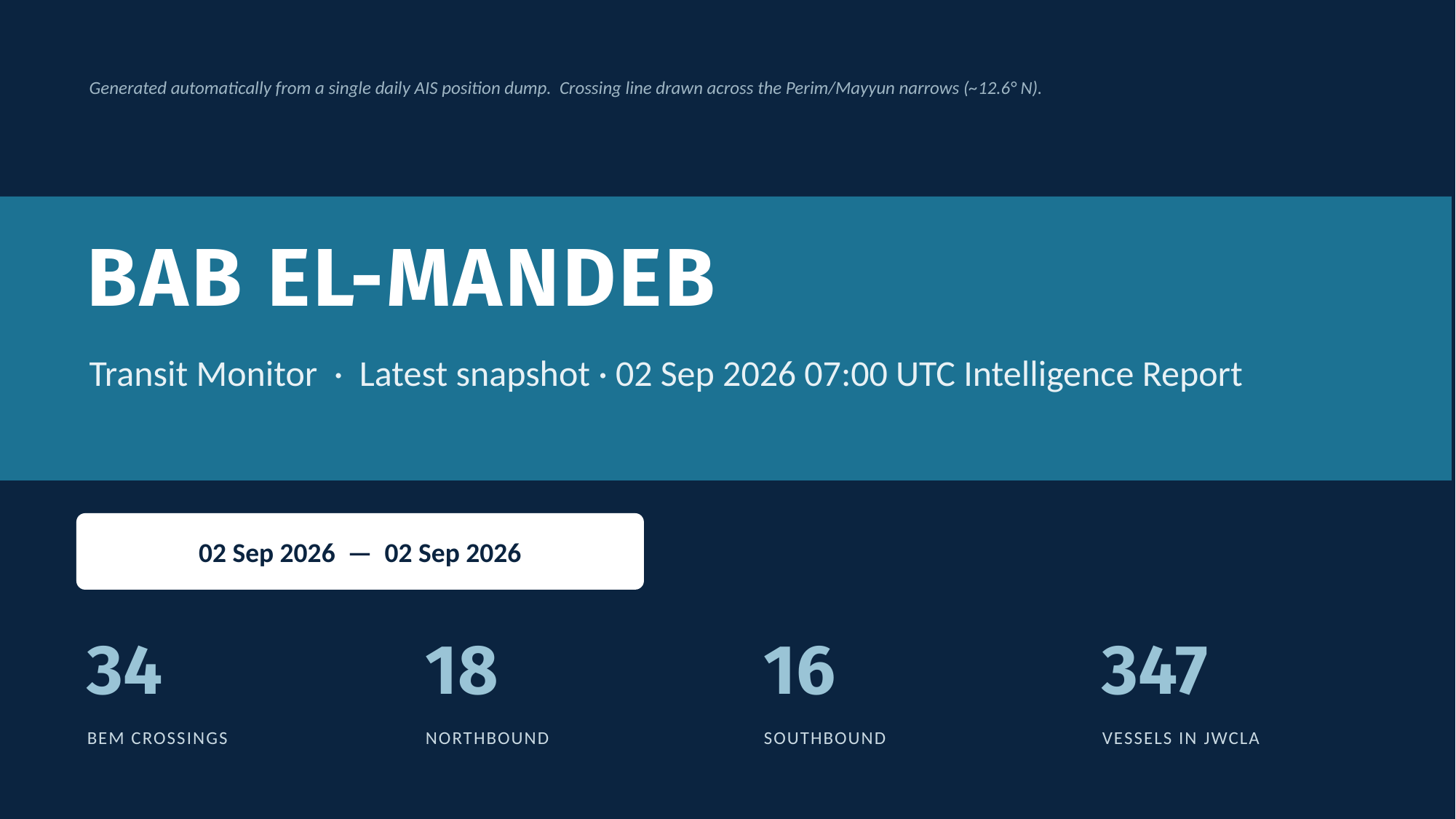

Generated automatically from a single daily AIS position dump.  Crossing line drawn across the Perim/Mayyun narrows (~12.6° N).

BAB EL-MANDEB
Transit Monitor  ·  Latest snapshot · 02 Sep 2026 07:00 UTC Intelligence Report

02 Sep 2026  —  02 Sep 2026
34
18
16
347
BEM CROSSINGS
NORTHBOUND
SOUTHBOUND
VESSELS IN JWCLA